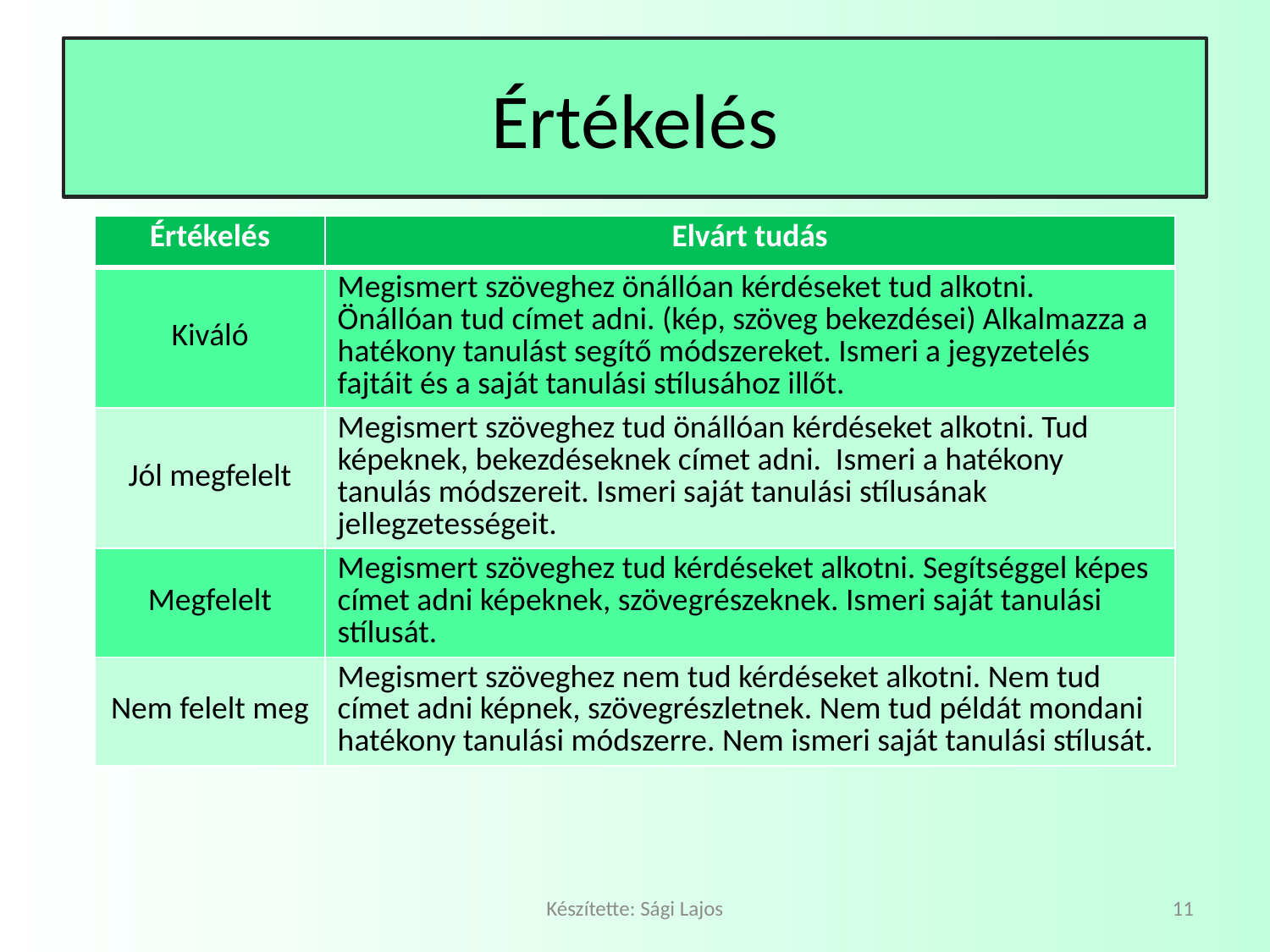

# Értékelés
| Értékelés | Elvárt tudás |
| --- | --- |
| Kiváló | Megismert szöveghez önállóan kérdéseket tud alkotni. Önállóan tud címet adni. (kép, szöveg bekezdései) Alkalmazza a hatékony tanulást segítő módszereket. Ismeri a jegyzetelés fajtáit és a saját tanulási stílusához illőt. |
| Jól megfelelt | Megismert szöveghez tud önállóan kérdéseket alkotni. Tud képeknek, bekezdéseknek címet adni. Ismeri a hatékony tanulás módszereit. Ismeri saját tanulási stílusának jellegzetességeit. |
| Megfelelt | Megismert szöveghez tud kérdéseket alkotni. Segítséggel képes címet adni képeknek, szövegrészeknek. Ismeri saját tanulási stílusát. |
| Nem felelt meg | Megismert szöveghez nem tud kérdéseket alkotni. Nem tud címet adni képnek, szövegrészletnek. Nem tud példát mondani hatékony tanulási módszerre. Nem ismeri saját tanulási stílusát. |
Készítette: Sági Lajos
11